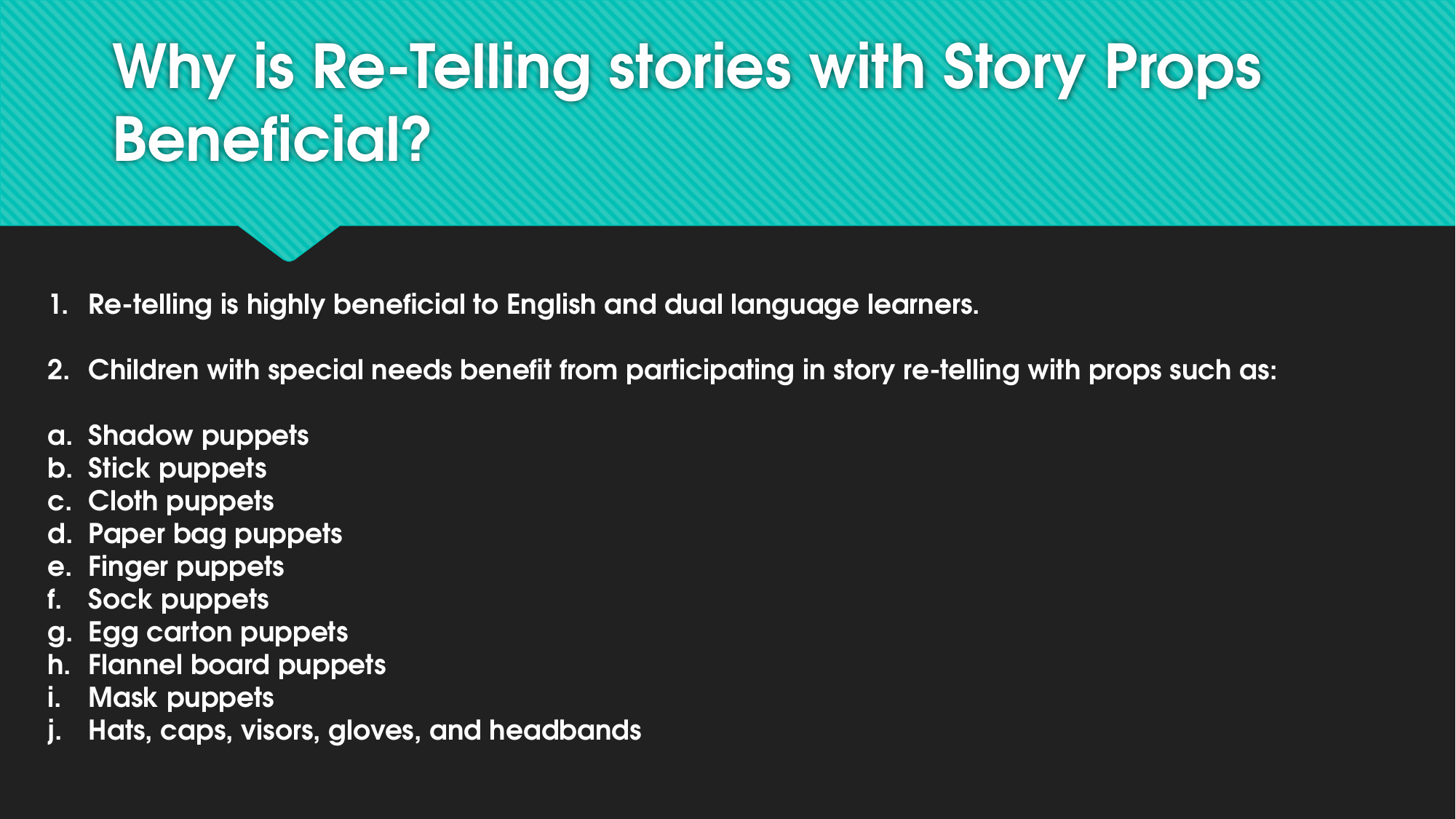

# Why is Re-Telling stories with Story Props Beneficial?
Re-telling is highly beneficial to English and dual language learners.

Children with special needs benefit from participating in story re-telling with props such as:

Shadow puppets
Stick puppets
Cloth puppets
Paper bag puppets
Finger puppets
Sock puppets
Egg carton puppets
Flannel board puppets
Mask puppets
Hats, caps, visors, gloves, and headbands